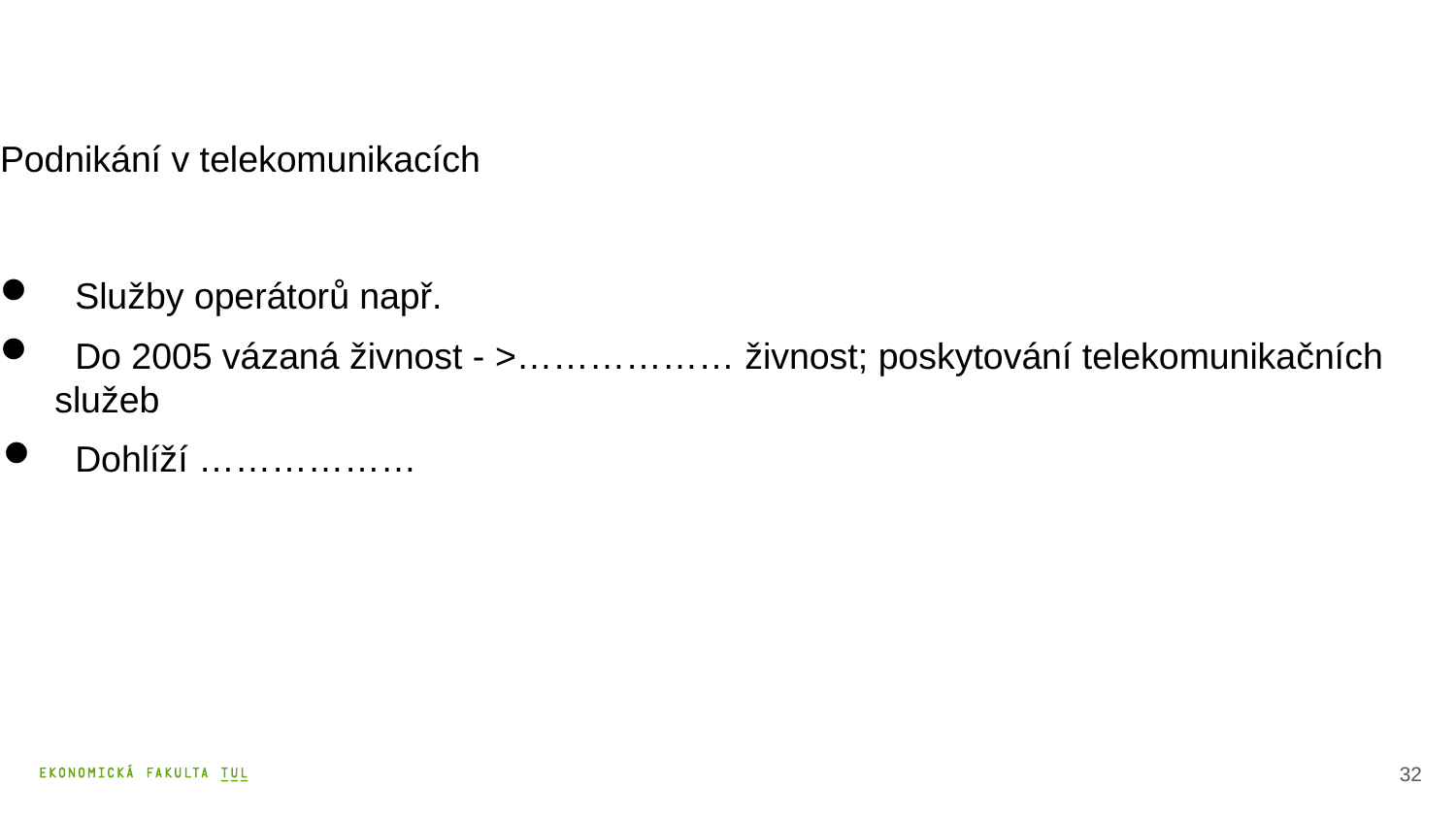

# Podnikání v telekomunikacích
  Služby operátorů např.
  Do 2005 vázaná živnost - >……………… živnost; poskytování telekomunikačních služeb
  Dohlíží ………………
32